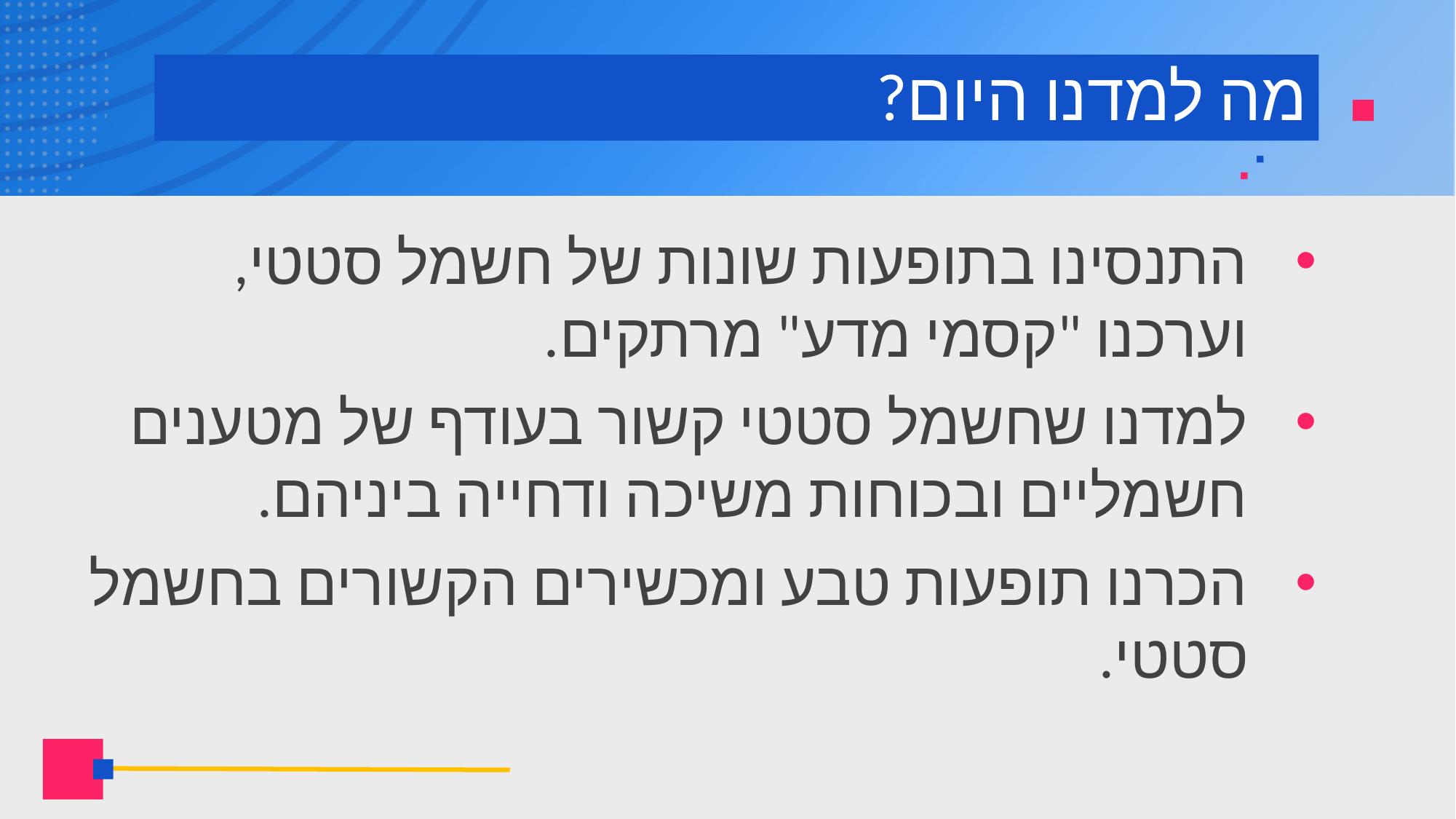

# מה למדנו היום?
התנסינו בתופעות שונות של חשמל סטטי, וערכנו "קסמי מדע" מרתקים.
למדנו שחשמל סטטי קשור בעודף של מטענים חשמליים ובכוחות משיכה ודחייה ביניהם.
הכרנו תופעות טבע ומכשירים הקשורים בחשמל סטטי.